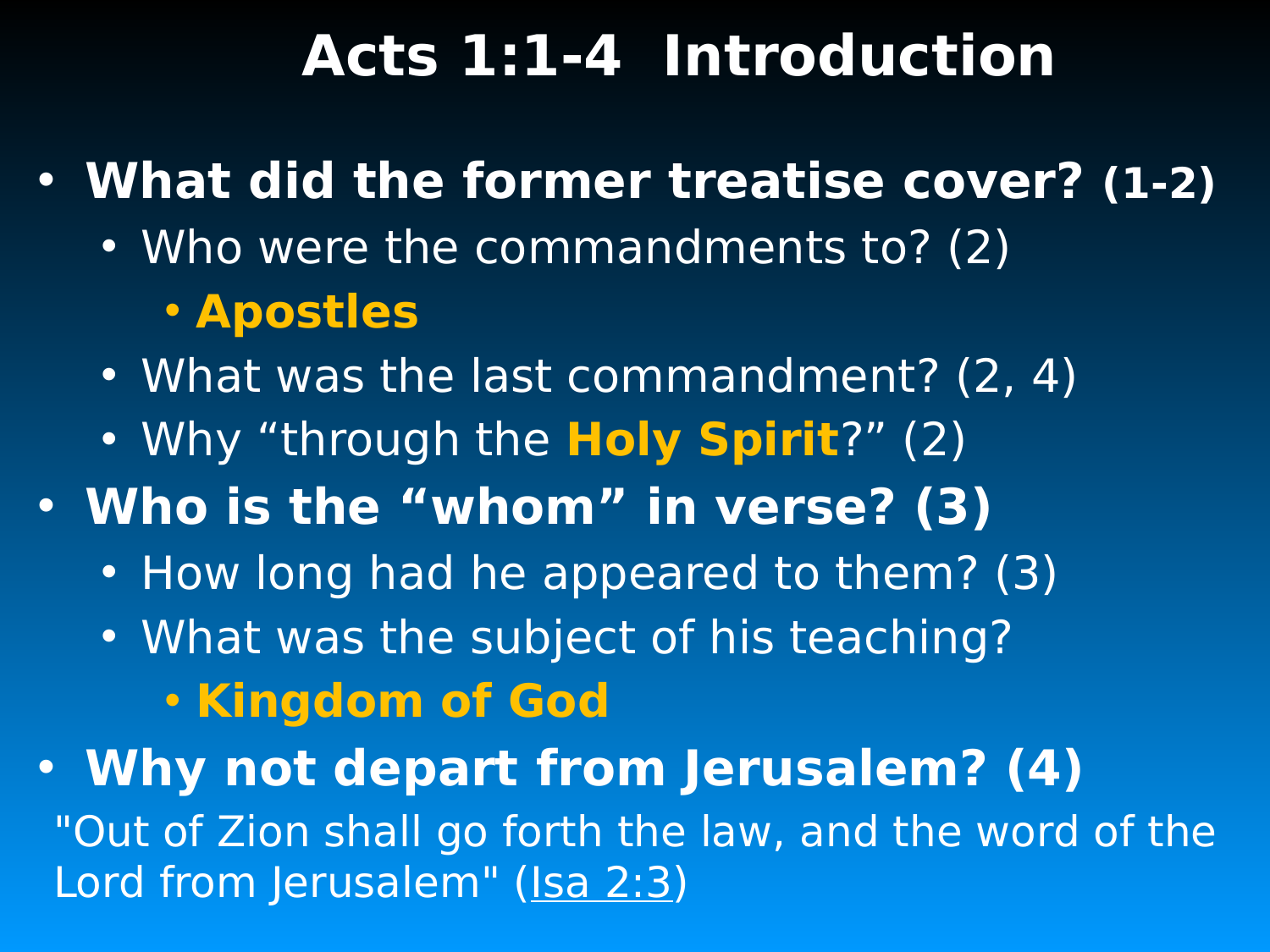

# Acts 1:1-4  Introduction
What did the former treatise cover? (1-2)
Who were the commandments to? (2)
Apostles
What was the last commandment? (2, 4)
Why “through the Holy Spirit?” (2)
Who is the “whom” in verse? (3)
How long had he appeared to them? (3)
What was the subject of his teaching?
Kingdom of God
Why not depart from Jerusalem? (4)
"Out of Zion shall go forth the law, and the word of the Lord from Jerusalem" (Isa 2:3)